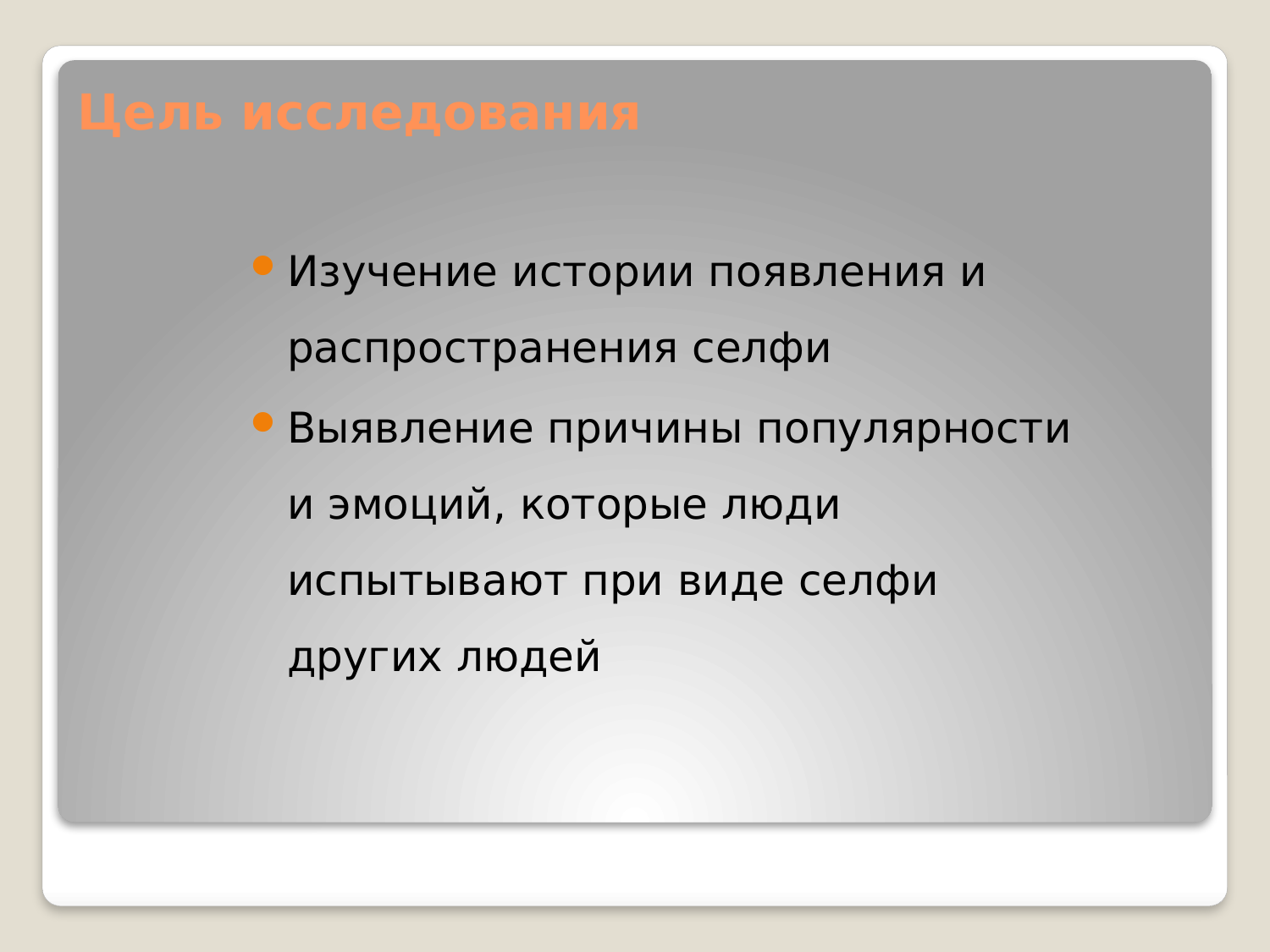

# Цель исследования
Изучение истории появления и распространения селфи
Выявление причины популярности и эмоций, которые люди испытывают при виде селфи других людей